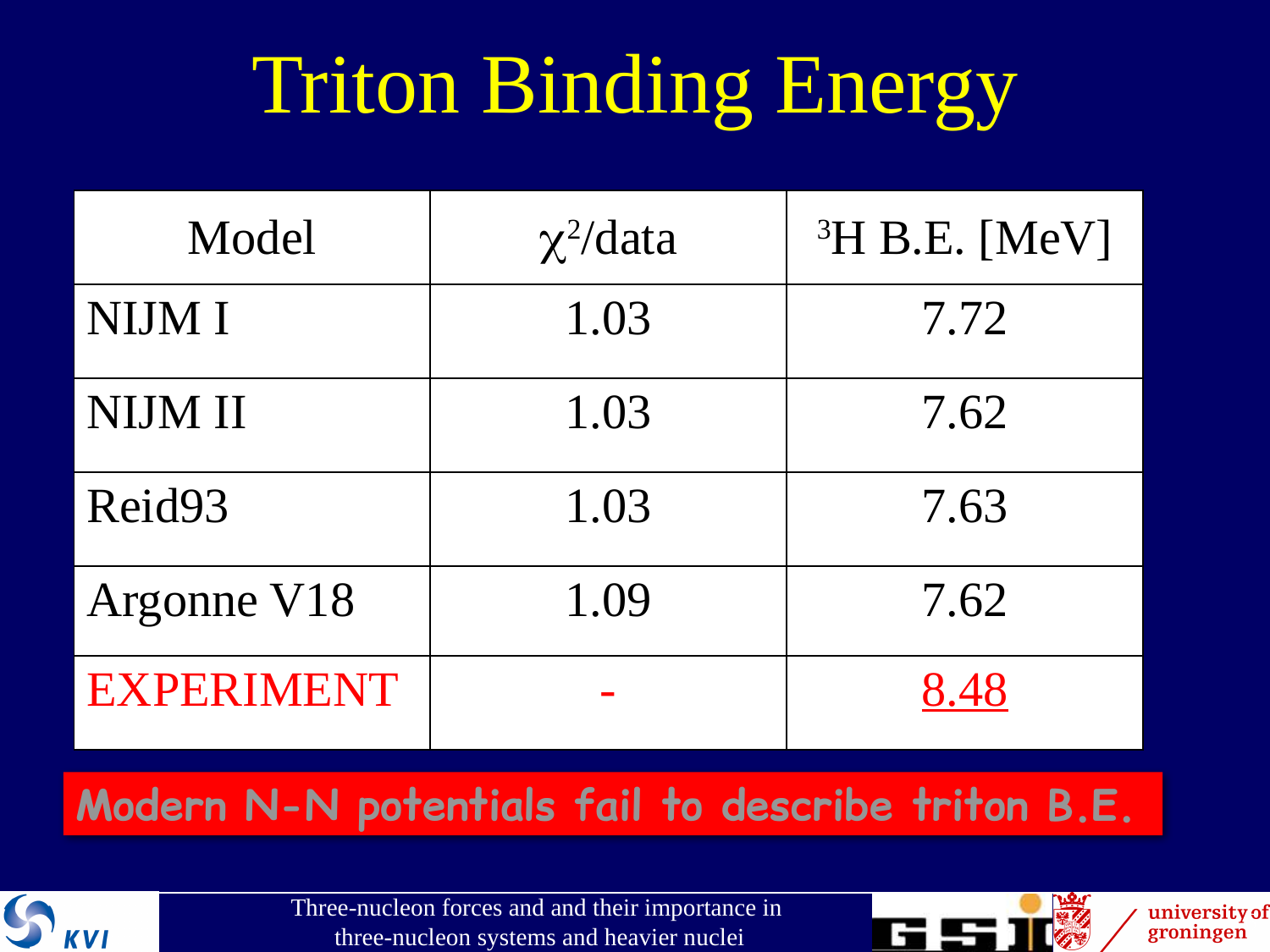

# Triton Binding Energy
| Model | χ2/data | 3H B.E. [MeV] |
| --- | --- | --- |
| NIJM I | 1.03 | 7.72 |
| NIJM II | 1.03 | 7.62 |
| Reid93 | 1.03 | 7.63 |
| Argonne V18 | 1.09 | 7.62 |
| EXPERIMENT | - | 8.48 |
Modern N-N potentials fail to describe triton B.E.
Three-nucleon forces and and their importance in
three-nucleon systems and heavier nuclei
6